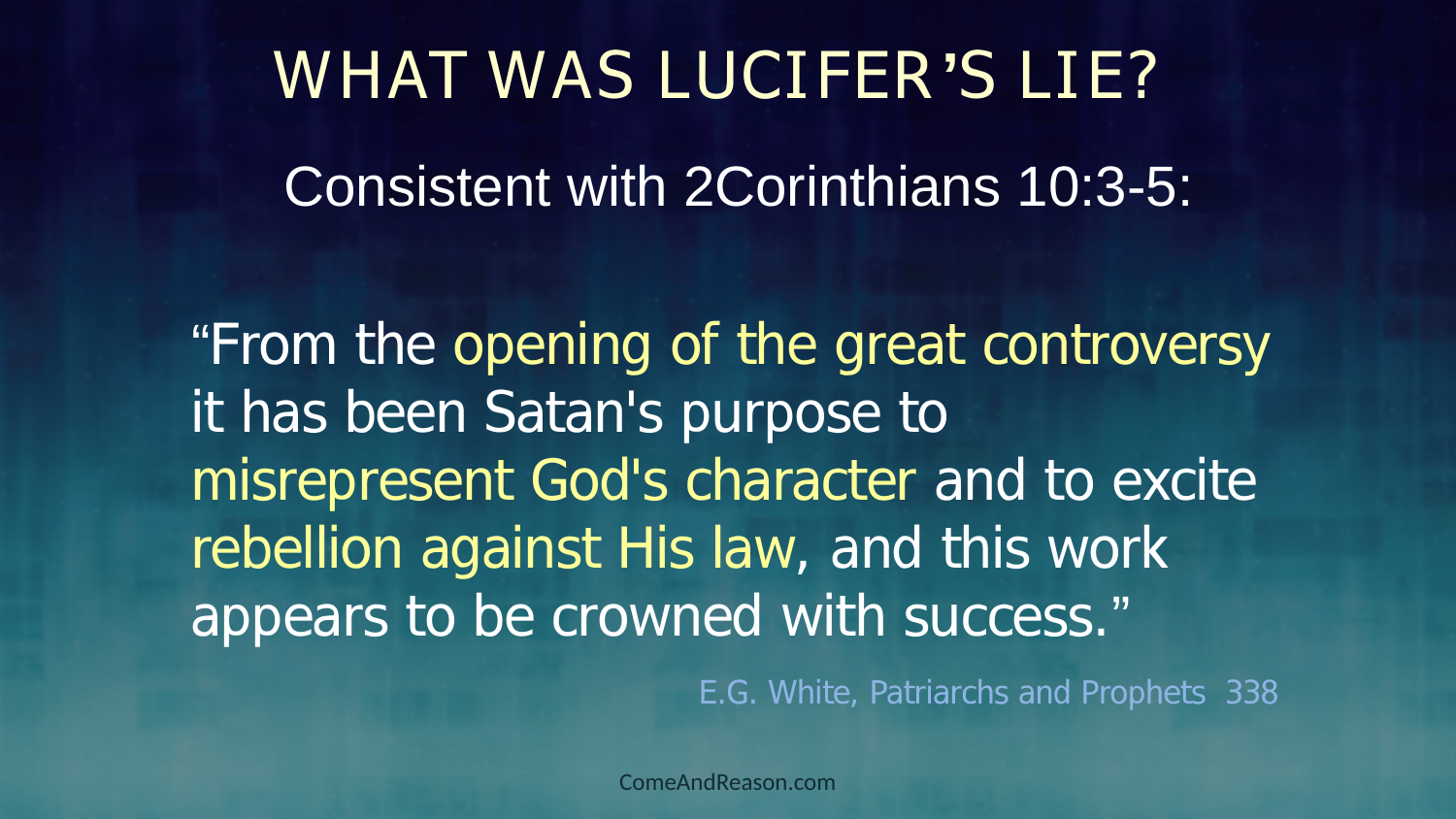

# What was Lucifer’s Lie?
Consistent with 2Corinthians 10:3-5:

“From the opening of the great controversy it has been Satan's purpose to misrepresent God's character and to excite rebellion against His law, and this work appears to be crowned with success.”				    E.G. White, Patriarchs and Prophets  338
ComeAndReason.com